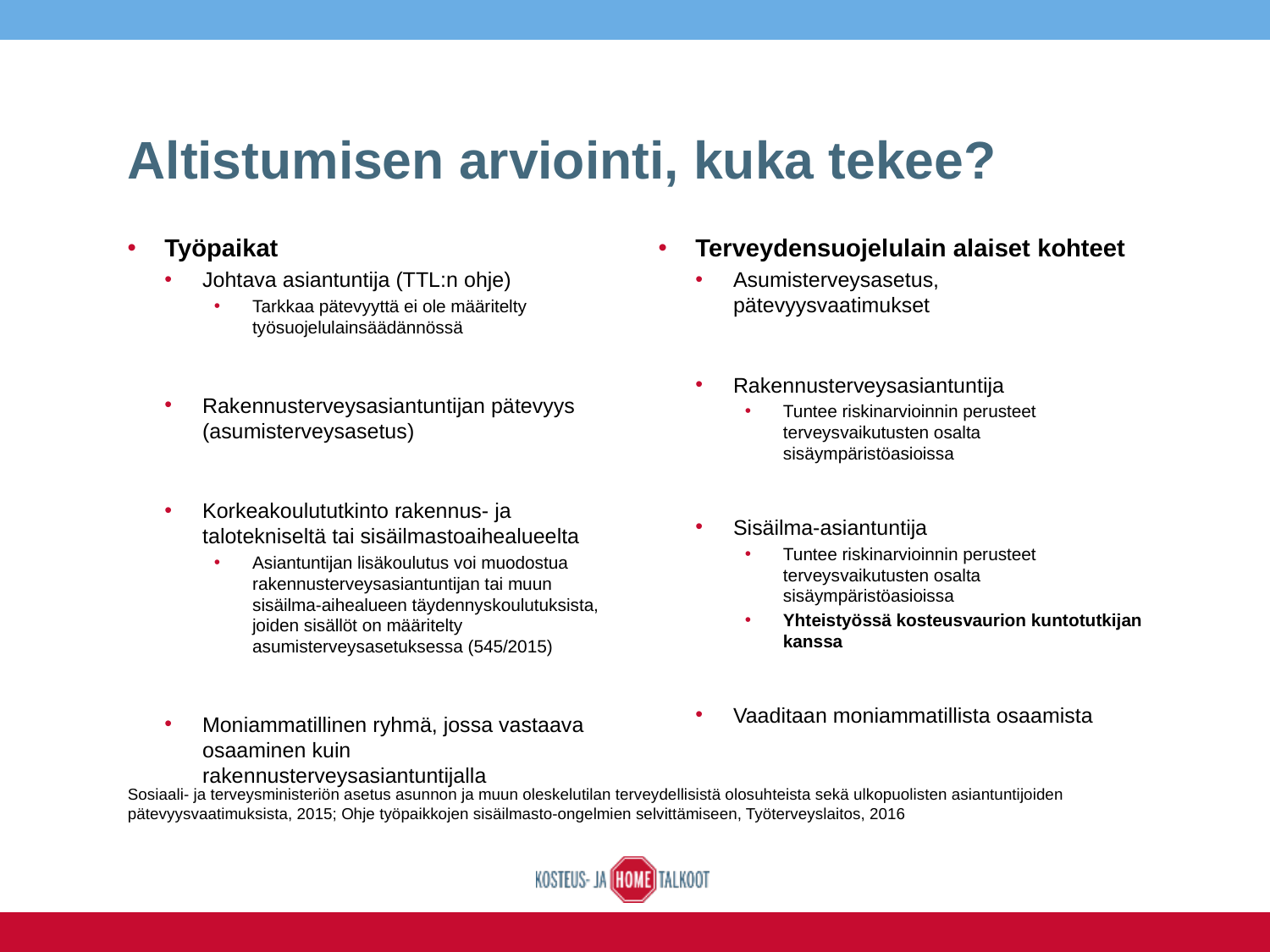

# Altistumisen arviointi, kuka tekee?
Työpaikat
Johtava asiantuntija (TTL:n ohje)
Tarkkaa pätevyyttä ei ole määritelty työsuojelulainsäädännössä

Rakennusterveysasiantuntijan pätevyys (asumisterveysasetus)

Korkeakoulututkinto rakennus- ja talotekniseltä tai sisäilmastoaihealueelta
Asiantuntijan lisäkoulutus voi muodostua rakennusterveysasiantuntijan tai muun sisäilma-aihealueen täydennyskoulutuksista, joiden sisällöt on määritelty asumisterveysasetuksessa (545/2015)

Moniammatillinen ryhmä, jossa vastaava osaaminen kuin rakennusterveysasiantuntijalla

Terveydensuojelulain alaiset kohteet
Asumisterveysasetus, pätevyysvaatimukset

Rakennusterveysasiantuntija
Tuntee riskinarvioinnin perusteet terveysvaikutusten osalta sisäympäristöasioissa

Sisäilma-asiantuntija
Tuntee riskinarvioinnin perusteet terveysvaikutusten osalta sisäympäristöasioissa
Yhteistyössä kosteusvaurion kuntotutkijan kanssa

Vaaditaan moniammatillista osaamista

Sosiaali- ja terveysministeriön asetus asunnon ja muun oleskelutilan terveydellisistä olosuhteista sekä ulkopuolisten asiantuntijoiden pätevyysvaatimuksista, 2015; Ohje työpaikkojen sisäilmasto-ongelmien selvittämiseen, Työterveyslaitos, 2016